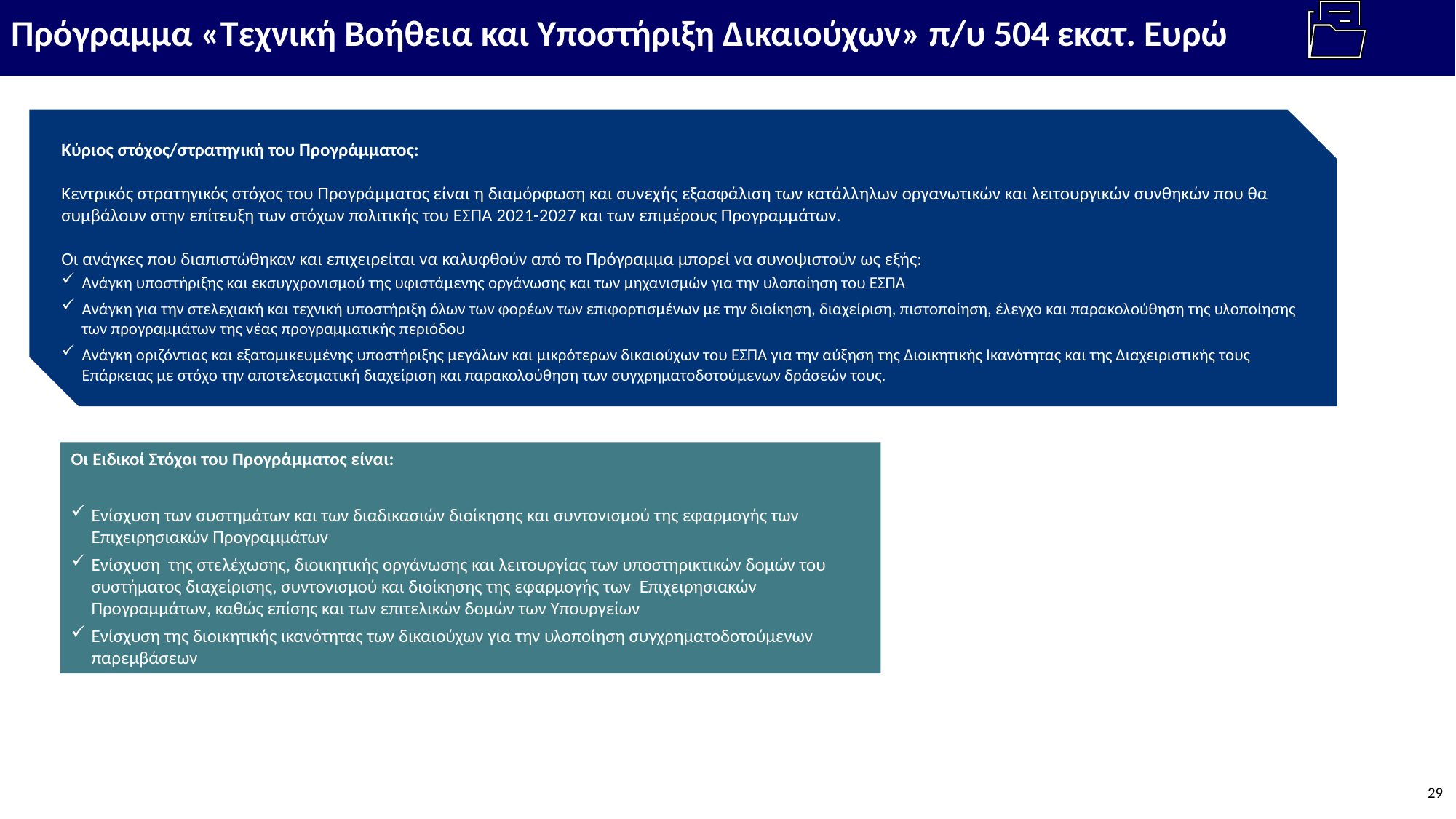

Πρόγραμμα «Τεχνική Βοήθεια και Υποστήριξη Δικαιούχων» π/υ 504 εκατ. Ευρώ
Κύριος στόχος/στρατηγική του Προγράμματος:

Κεντρικός στρατηγικός στόχος του Προγράμματος είναι η διαμόρφωση και συνεχής εξασφάλιση των κατάλληλων οργανωτικών και λειτουργικών συνθηκών που θα συμβάλουν στην επίτευξη των στόχων πολιτικής του ΕΣΠΑ 2021-2027 και των επιμέρους Προγραμμάτων.

Οι ανάγκες που διαπιστώθηκαν και επιχειρείται να καλυφθούν από το Πρόγραμμα μπορεί να συνοψιστούν ως εξής:
Ανάγκη υποστήριξης και εκσυγχρονισμού της υφιστάμενης οργάνωσης και των μηχανισμών για την υλοποίηση του ΕΣΠΑ
Ανάγκη για την στελεχιακή και τεχνική υποστήριξη όλων των φορέων των επιφορτισμένων με την διοίκηση, διαχείριση, πιστοποίηση, έλεγχο και παρακολούθηση της υλοποίησης των προγραμμάτων της νέας προγραμματικής περιόδου
Ανάγκη οριζόντιας και εξατομικευμένης υποστήριξης μεγάλων και μικρότερων δικαιούχων του ΕΣΠΑ για την αύξηση της Διοικητικής Ικανότητας και της Διαχειριστικής τους Επάρκειας με στόχο την αποτελεσματική διαχείριση και παρακολούθηση των συγχρηματοδοτούμενων δράσεών τους.
Οι Ειδικοί Στόχοι του Προγράμματος είναι:

Ενίσχυση των συστημάτων και των διαδικασιών διοίκησης και συντονισμού της εφαρμογής των Επιχειρησιακών Προγραμμάτων
Ενίσχυση  της στελέχωσης, διοικητικής οργάνωσης και λειτουργίας των υποστηρικτικών δοµών του συστήματος διαχείρισης, συντονισμού και διοίκησης της εφαρμογής των  Επιχειρησιακών Προγραμμάτων, καθώς επίσης και των επιτελικών δομών των Υπουργείων
Ενίσχυση της διοικητικής ικανότητας των δικαιούχων για την υλοποίηση συγχρηματοδοτούμενων παρεμβάσεων
29